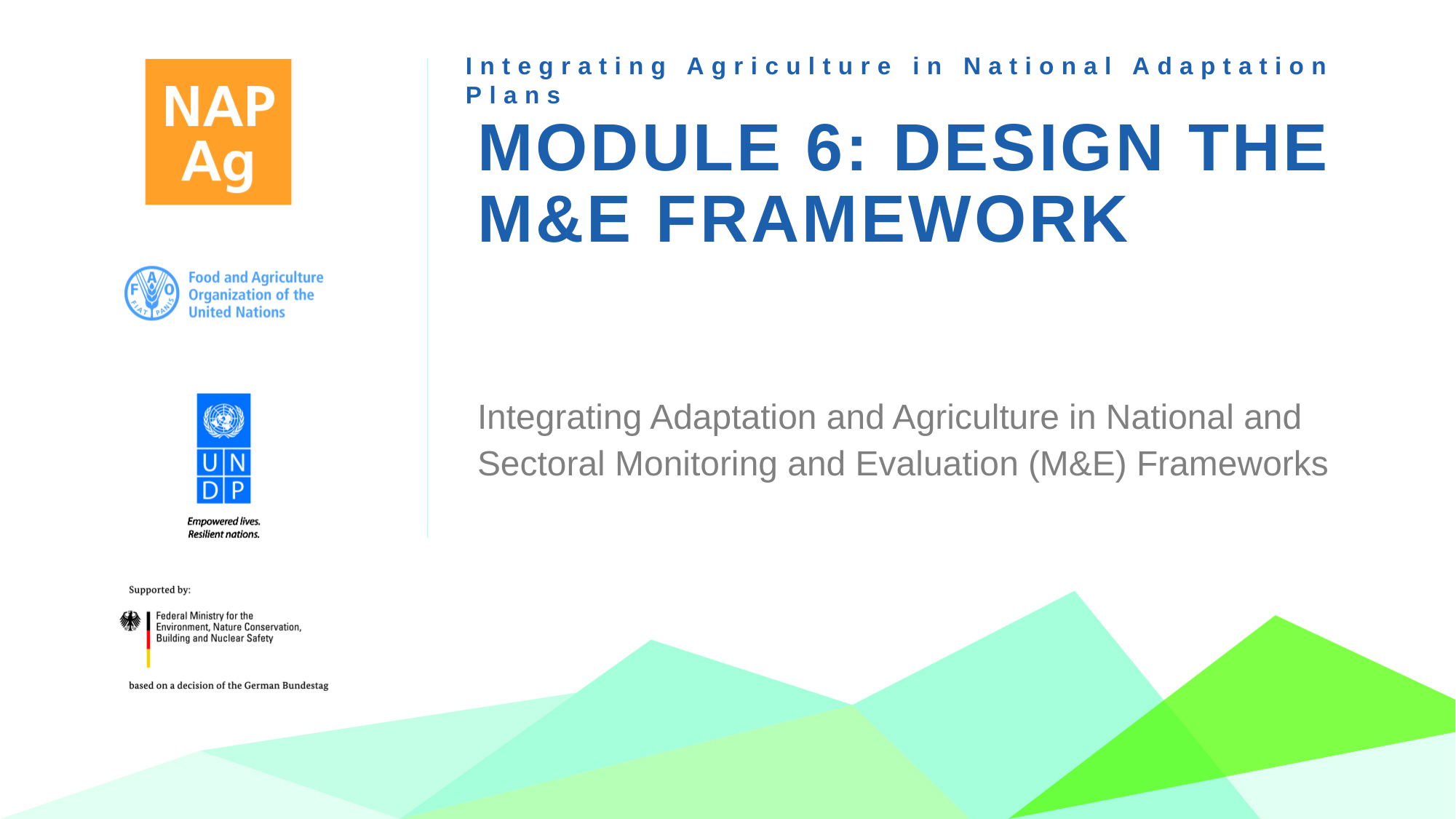

# Module 6: Design the M&E framework
Integrating Adaptation and Agriculture in National and Sectoral Monitoring and Evaluation (M&E) Frameworks